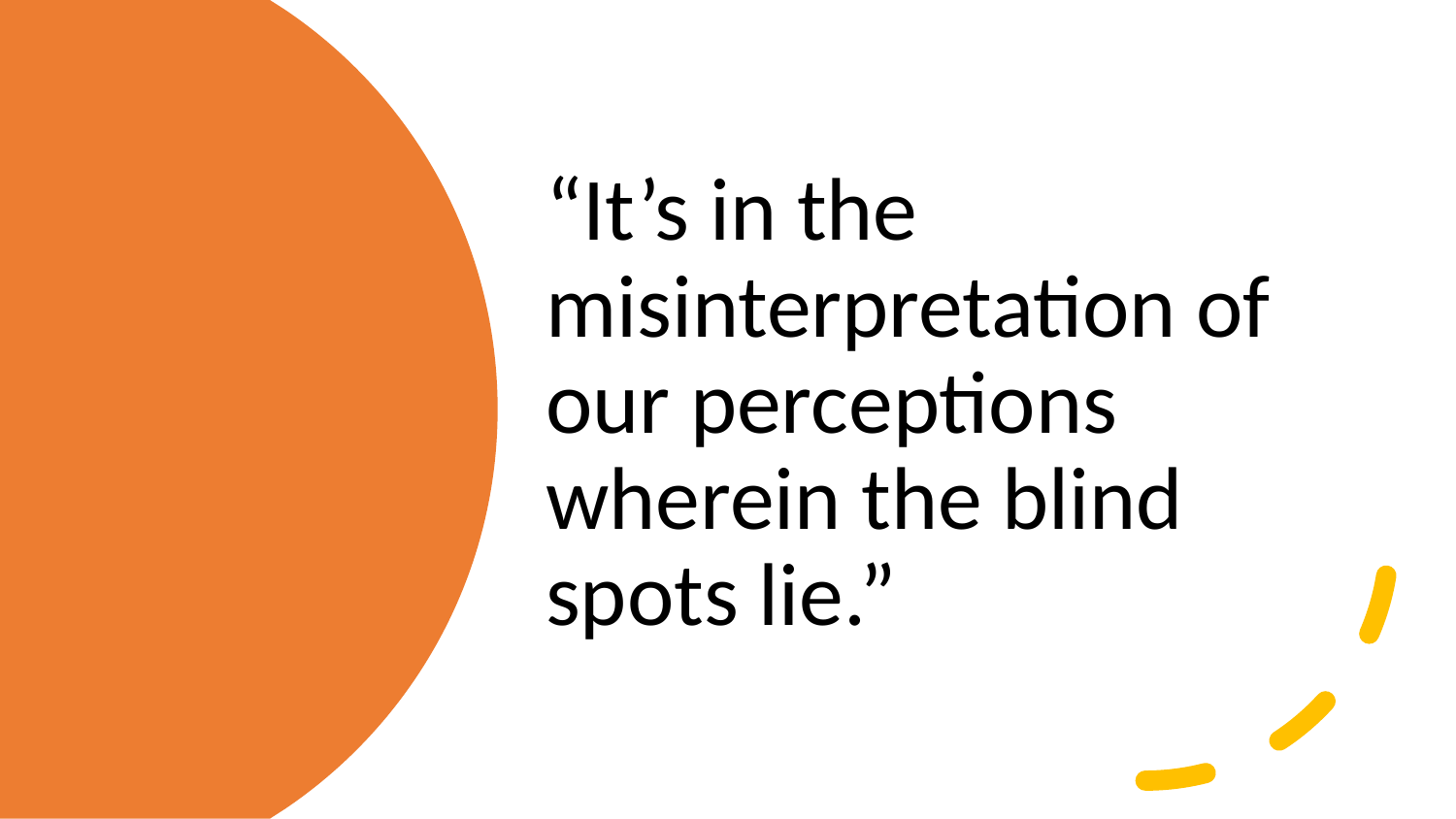

“It’s in the misinterpretation of our perceptions wherein the blind spots lie.”